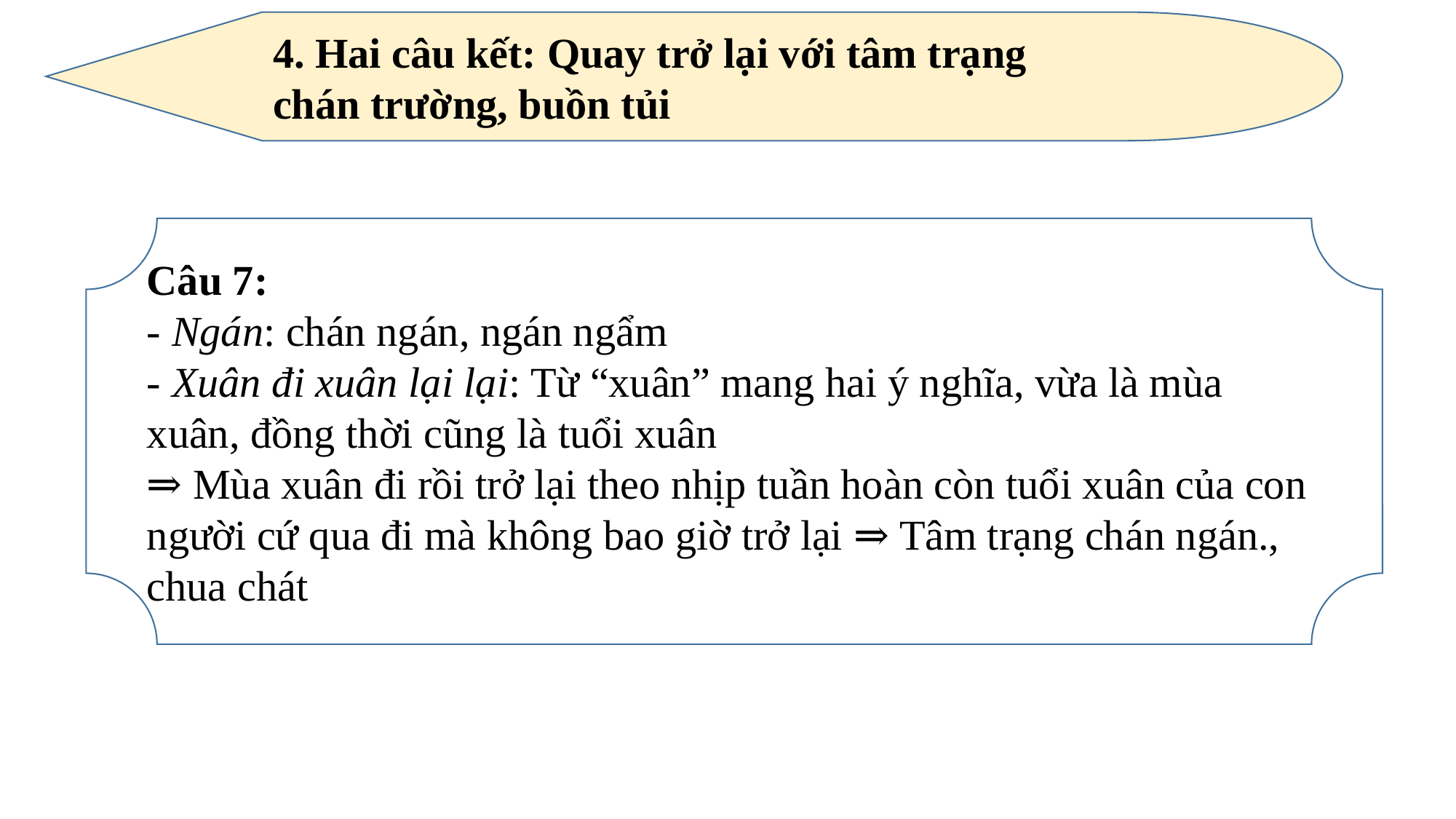

4. Hai câu kết: Quay trở lại với tâm trạng chán trường, buồn tủi
Câu 7:
- Ngán: chán ngán, ngán ngẩm
- Xuân đi xuân lại lại: Từ “xuân” mang hai ý nghĩa, vừa là mùa xuân, đồng thời cũng là tuổi xuân
⇒ Mùa xuân đi rồi trở lại theo nhịp tuần hoàn còn tuổi xuân của con người cứ qua đi mà không bao giờ trở lại ⇒ Tâm trạng chán ngán., chua chát